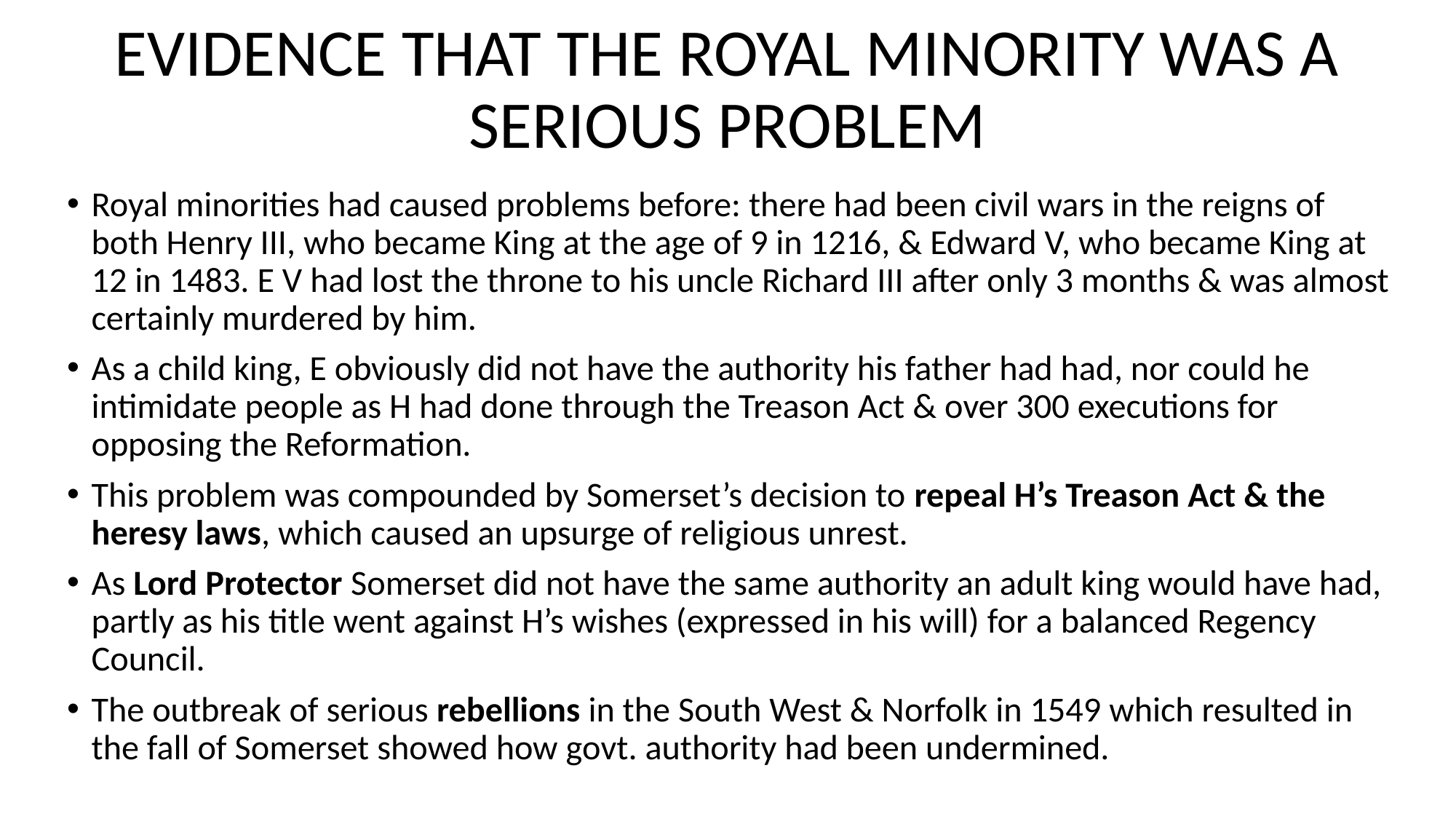

# EVIDENCE THAT THE ROYAL MINORITY WAS A SERIOUS PROBLEM
Royal minorities had caused problems before: there had been civil wars in the reigns of both Henry III, who became King at the age of 9 in 1216, & Edward V, who became King at 12 in 1483. E V had lost the throne to his uncle Richard III after only 3 months & was almost certainly murdered by him.
As a child king, E obviously did not have the authority his father had had, nor could he intimidate people as H had done through the Treason Act & over 300 executions for opposing the Reformation.
This problem was compounded by Somerset’s decision to repeal H’s Treason Act & the heresy laws, which caused an upsurge of religious unrest.
As Lord Protector Somerset did not have the same authority an adult king would have had, partly as his title went against H’s wishes (expressed in his will) for a balanced Regency Council.
The outbreak of serious rebellions in the South West & Norfolk in 1549 which resulted in the fall of Somerset showed how govt. authority had been undermined.